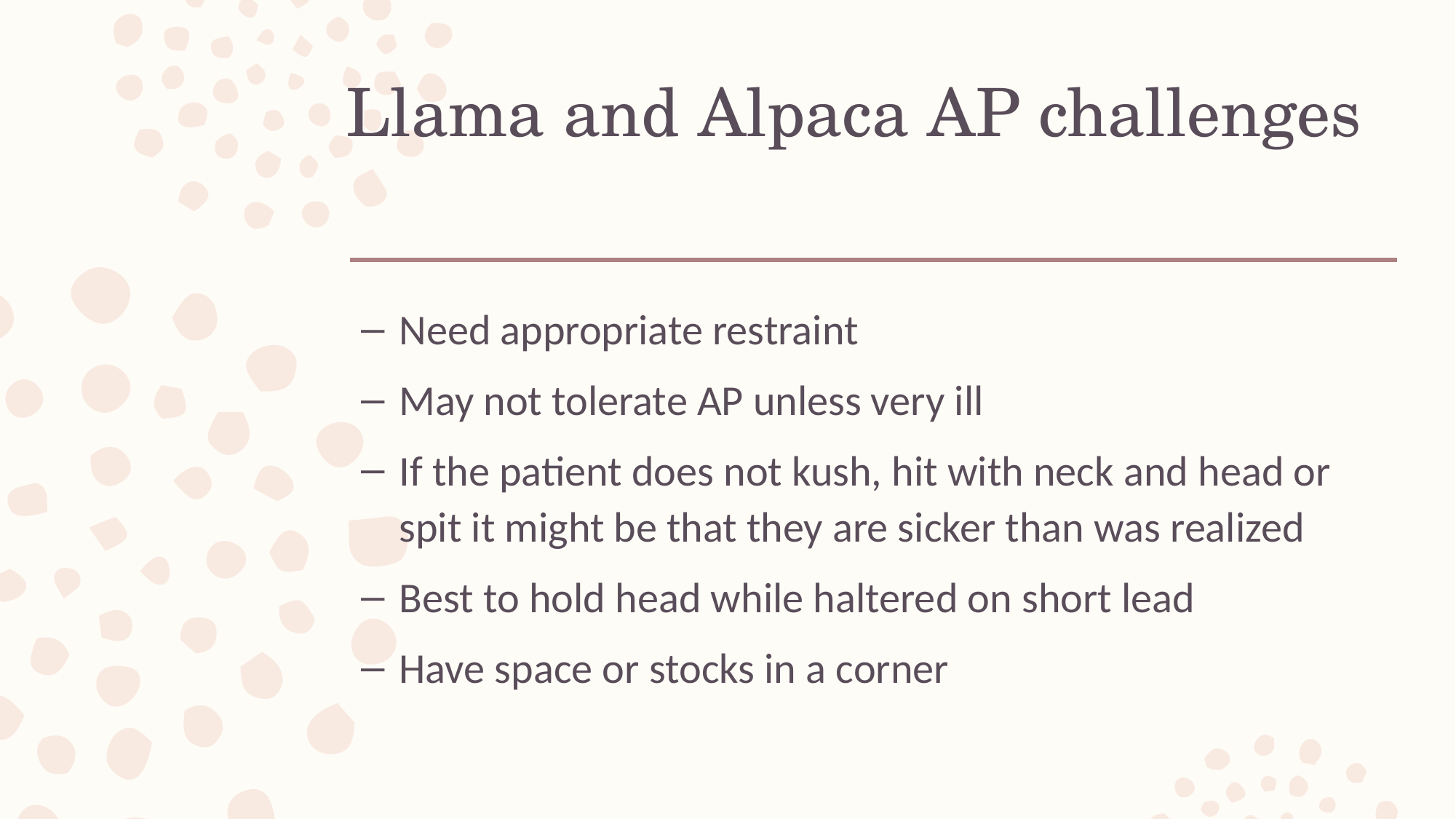

# Llama and Alpaca AP challenges
Need appropriate restraint
May not tolerate AP unless very ill
If the patient does not kush, hit with neck and head or spit it might be that they are sicker than was realized
Best to hold head while haltered on short lead
Have space or stocks in a corner